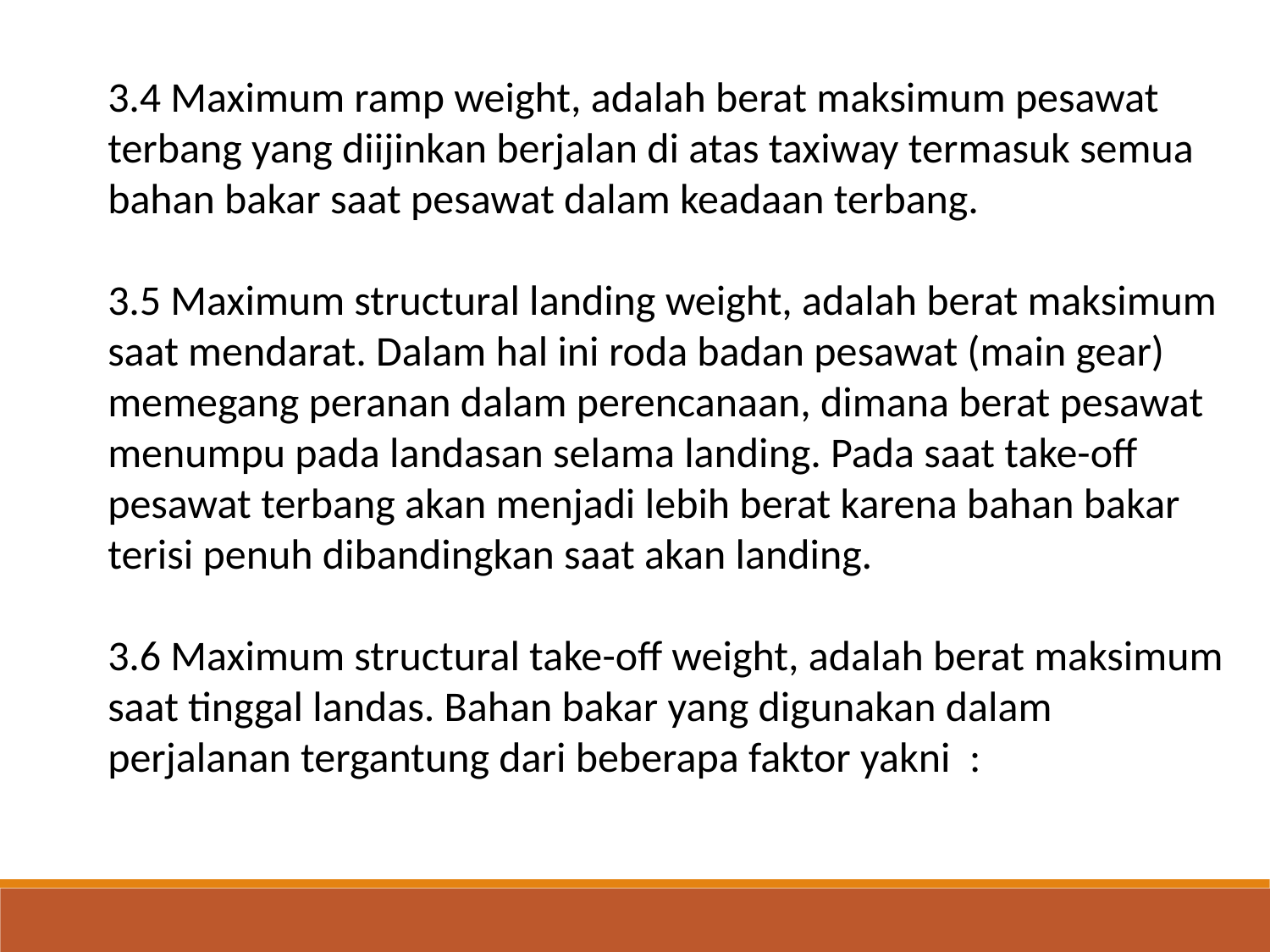

3.4 Maximum ramp weight, adalah berat maksimum pesawat terbang yang diijinkan berjalan di atas taxiway termasuk semua bahan bakar saat pesawat dalam keadaan terbang.

    	3.5 Maximum structural landing weight, adalah berat maksimum saat mendarat. Dalam hal ini roda badan pesawat (main gear) memegang peranan dalam perencanaan, dimana berat pesawat menumpu pada landasan selama landing. Pada saat take-off pesawat terbang akan menjadi lebih berat karena bahan bakar terisi penuh dibandingkan saat akan landing.

	3.6 Maximum structural take-off weight, adalah berat maksimum saat tinggal landas. Bahan bakar yang digunakan dalam perjalanan tergantung dari beberapa faktor yakni  :